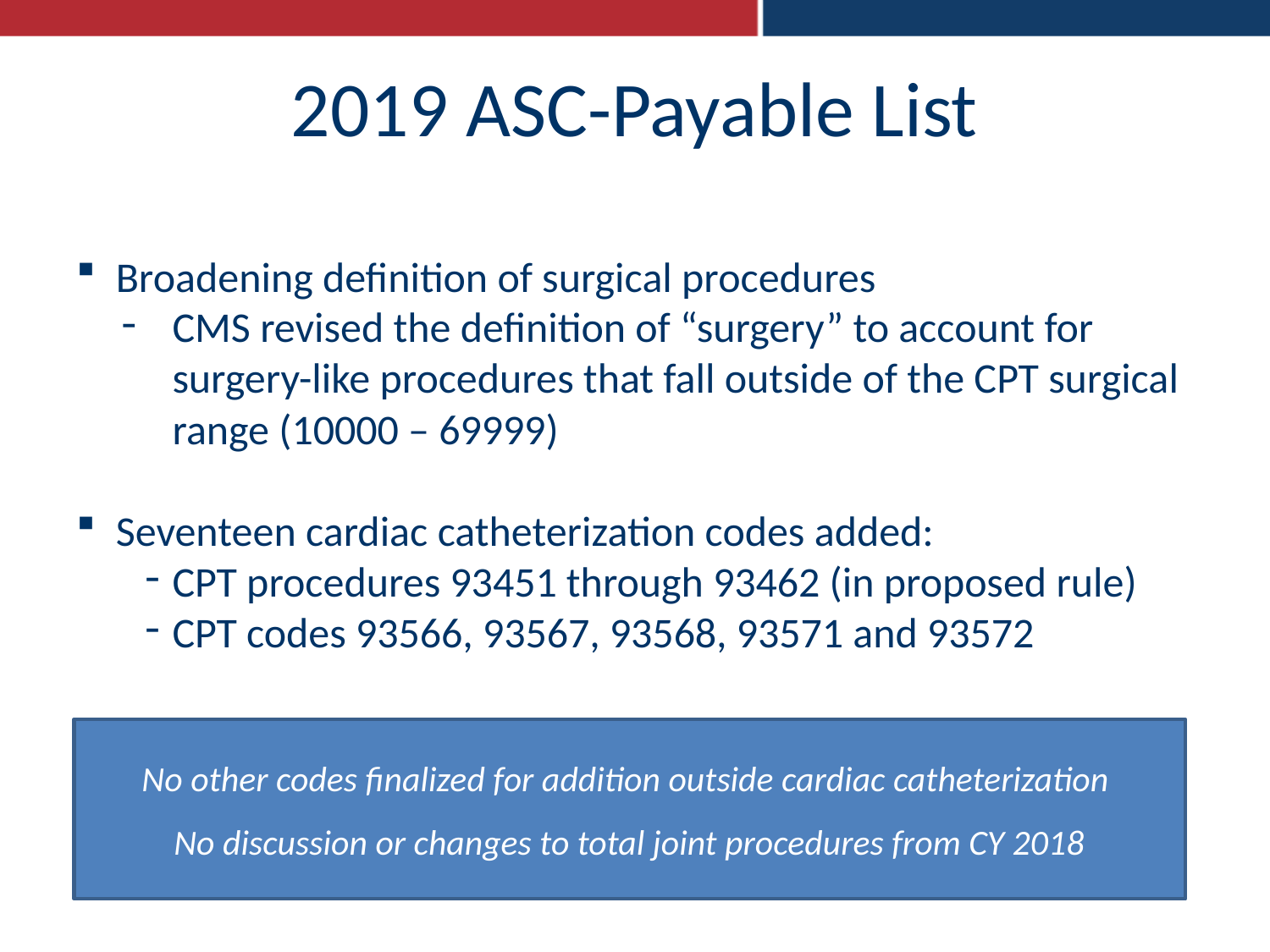

2019 ASC-Payable List
Broadening definition of surgical procedures
CMS revised the definition of “surgery” to account for surgery-like procedures that fall outside of the CPT surgical range (10000 – 69999)

Seventeen cardiac catheterization codes added:
CPT procedures 93451 through 93462 (in proposed rule)
CPT codes 93566, 93567, 93568, 93571 and 93572
No other codes finalized for addition outside cardiac catheterization
No discussion or changes to total joint procedures from CY 2018